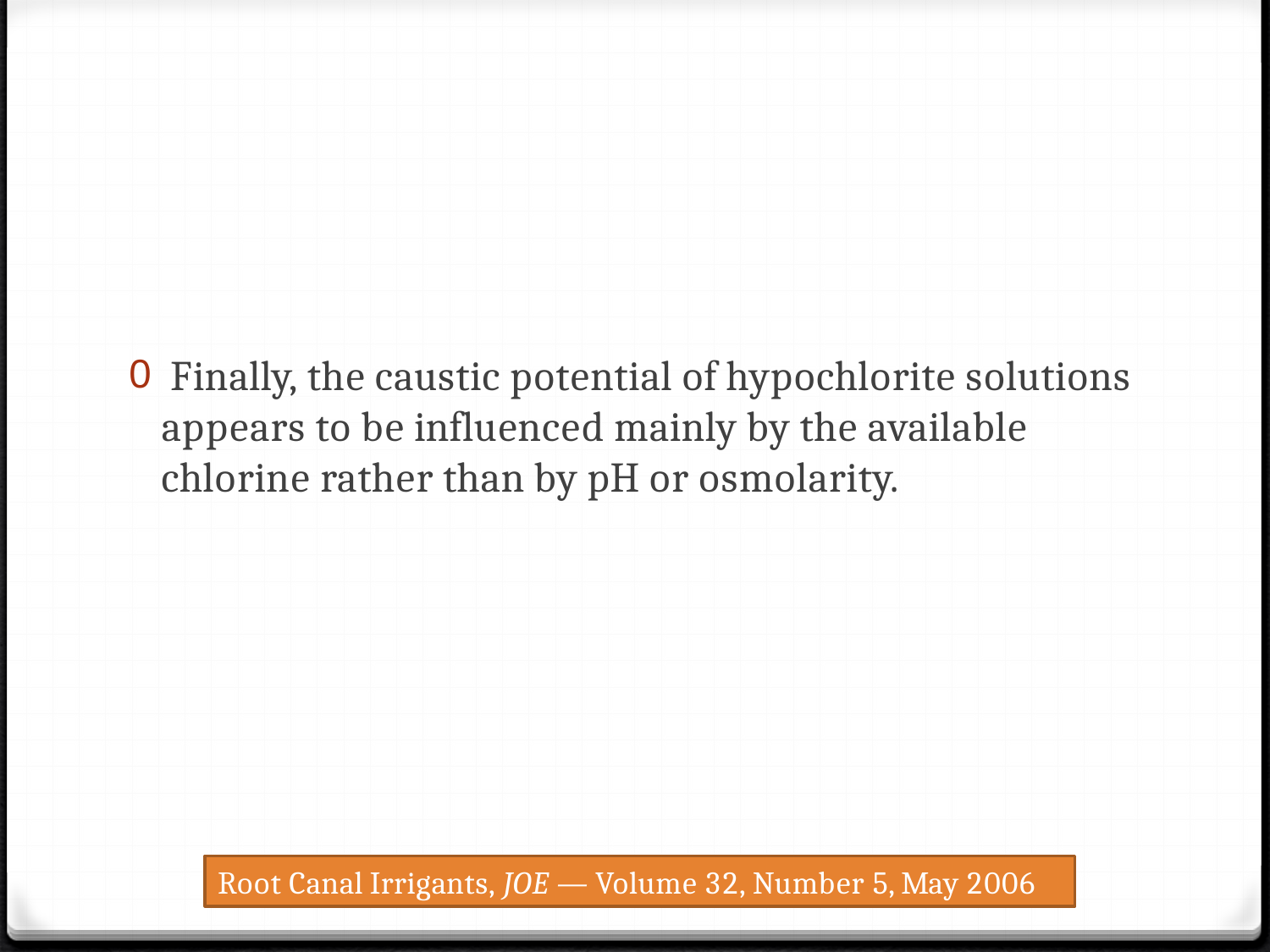

#

 Finally, the caustic potential of hypochlorite solutions appears to be influenced mainly by the available chlorine rather than by pH or osmolarity.
Root Canal Irrigants, JOE — Volume 32, Number 5, May 2006